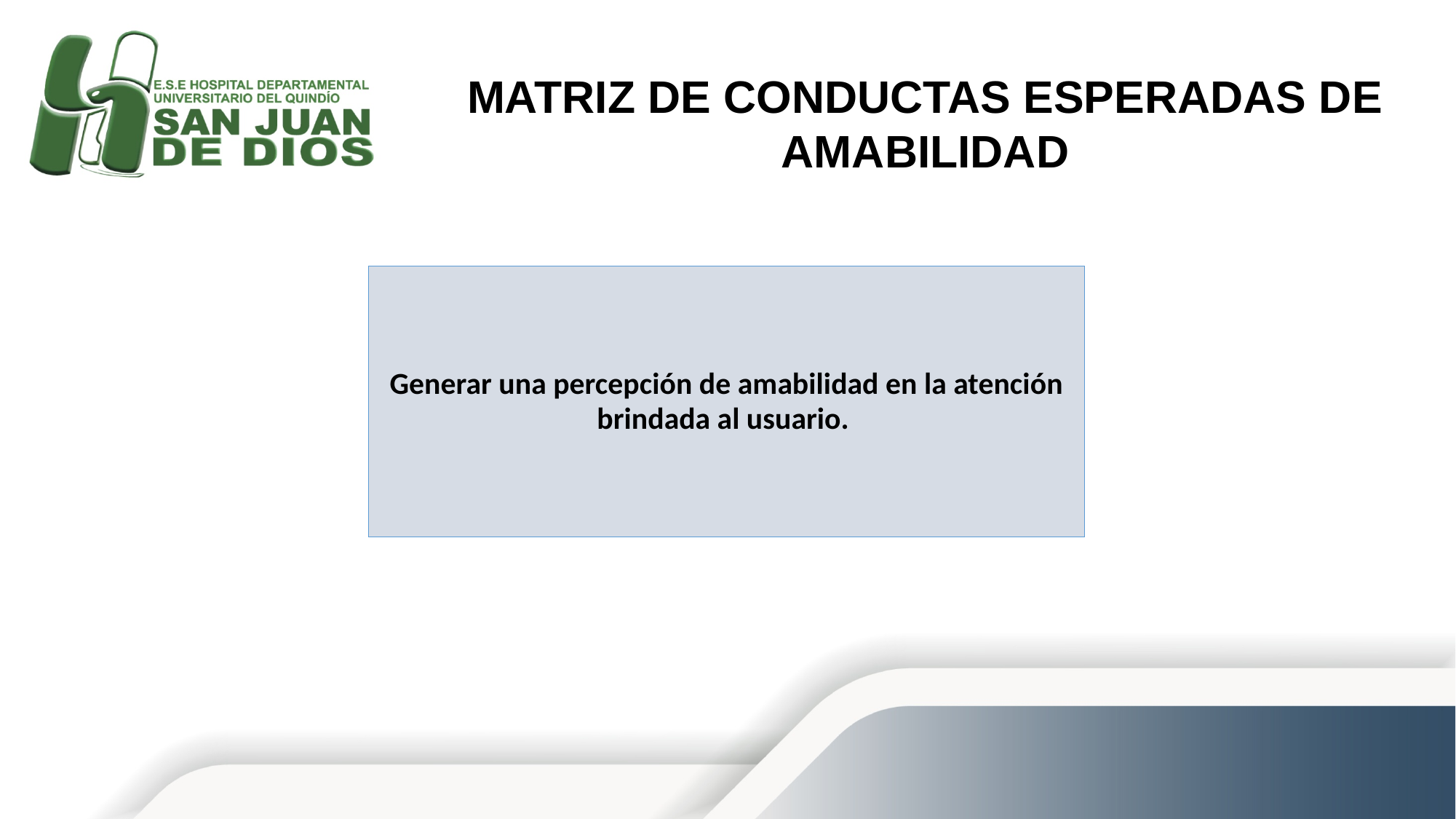

MATRIZ DE CONDUCTAS ESPERADAS DE AMABILIDAD
| Generar una percepción de amabilidad en la atención brindada al usuario. |
| --- |